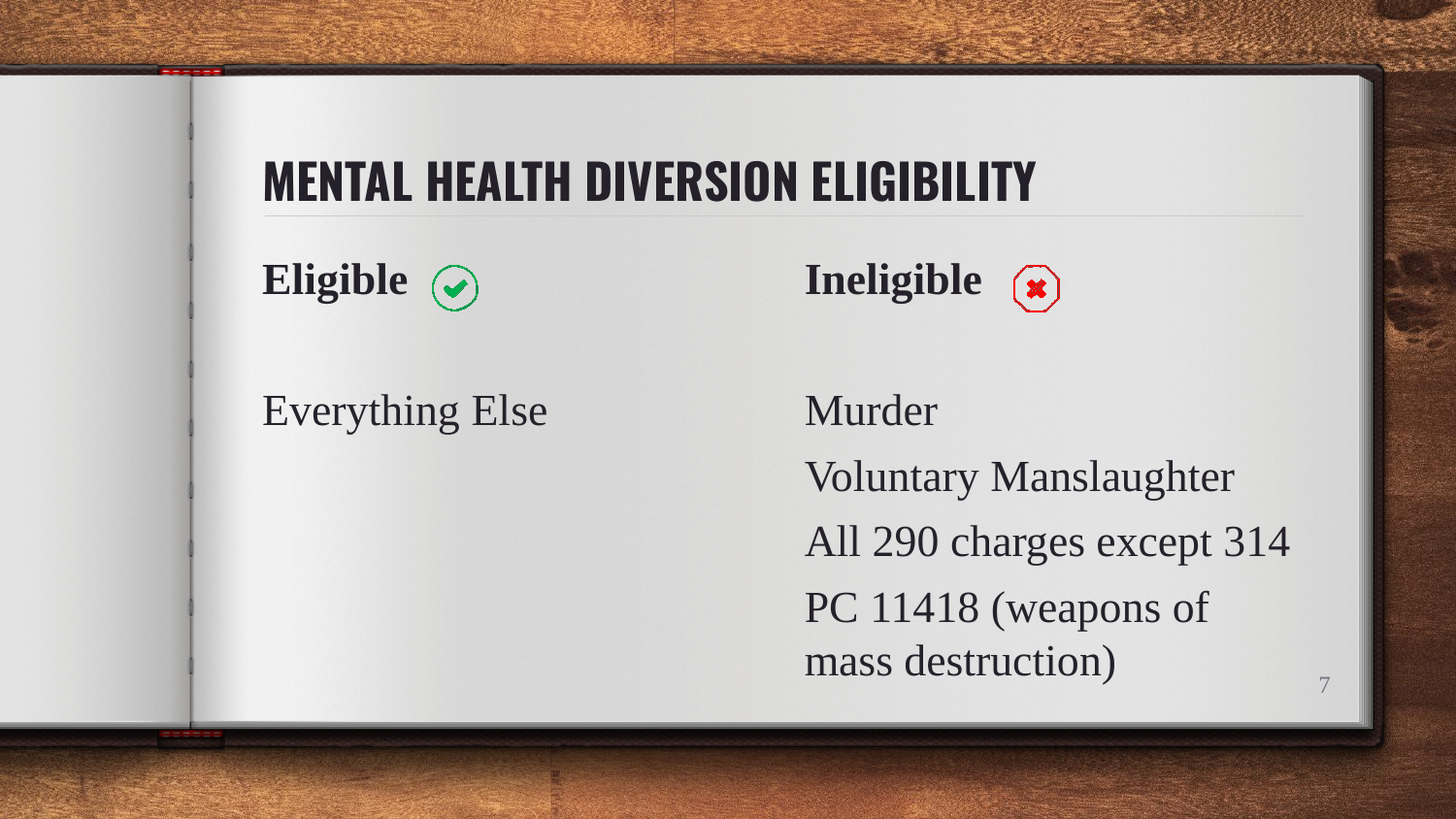

# MENTAL HEALTH DIVERSION ELIGIBILITY
Eligible

Everything Else
Ineligible

Murder
Voluntary Manslaughter
All 290 charges except 314
PC 11418 (weapons of mass destruction)

7